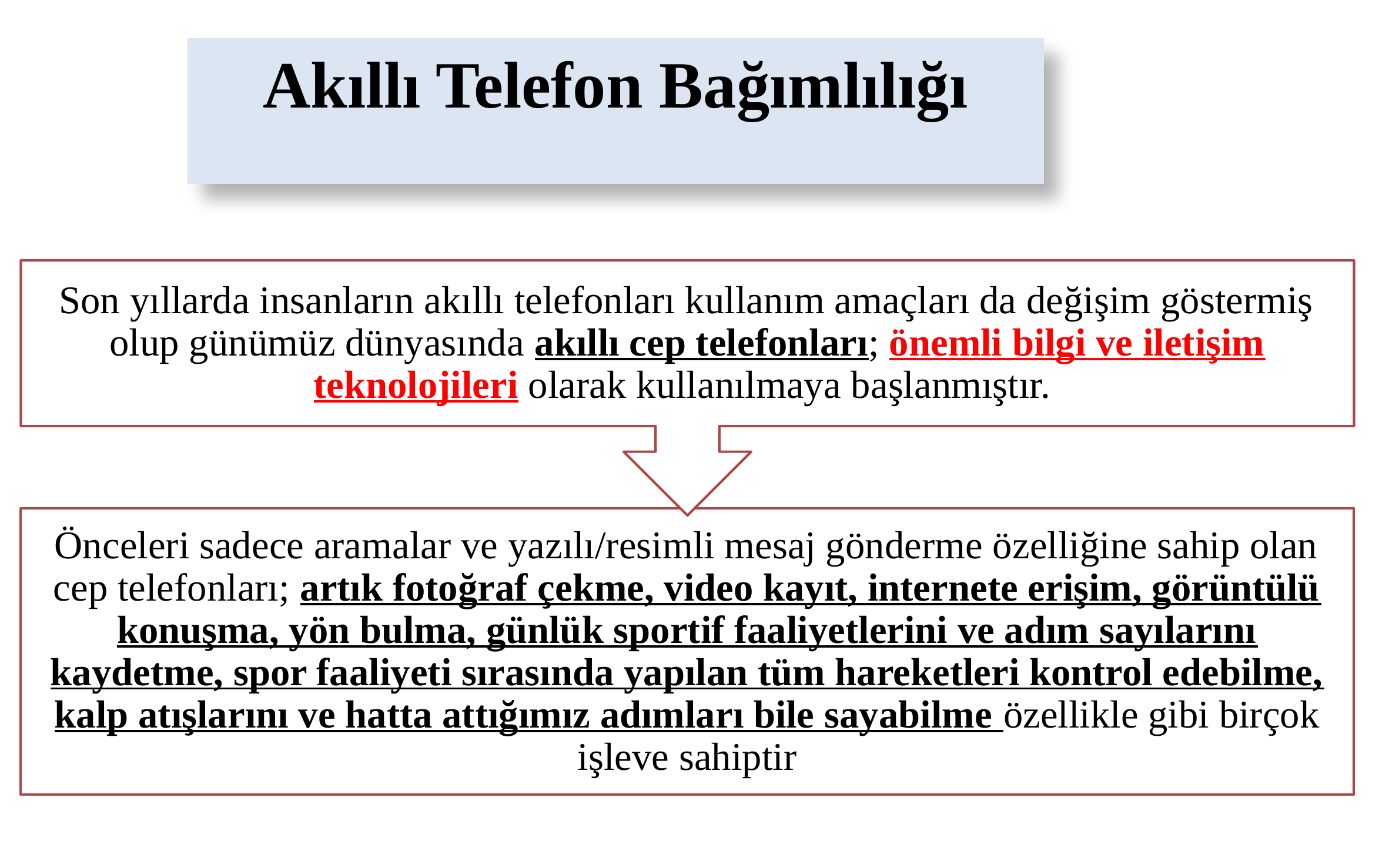

# Akıllı Telefon Bağımlılığı
Önceleri sadece aramalar ve yazılı/resimli mesaj gönderme özelliğine sahip olan cep telefonları; artık fotoğraf çekme, video kayıt, internete erişim, görüntülü konuşma, yön bulma, günlük sportif faaliyetlerini ve adım sayılarını kaydetme, spor faaliyeti sırasında yapılan tüm hareketleri kontrol edebilme, kalp atışlarını ve hatta attığımız adımları bile sayabilme özellikle gibi birçok işleve sahiptir
Son yıllarda insanların akıllı telefonları kullanım amaçları da değişim göstermiş olup günümüz dünyasında akıllı cep telefonları; önemli bilgi ve iletişim teknolojileri olarak kullanılmaya başlanmıştır.